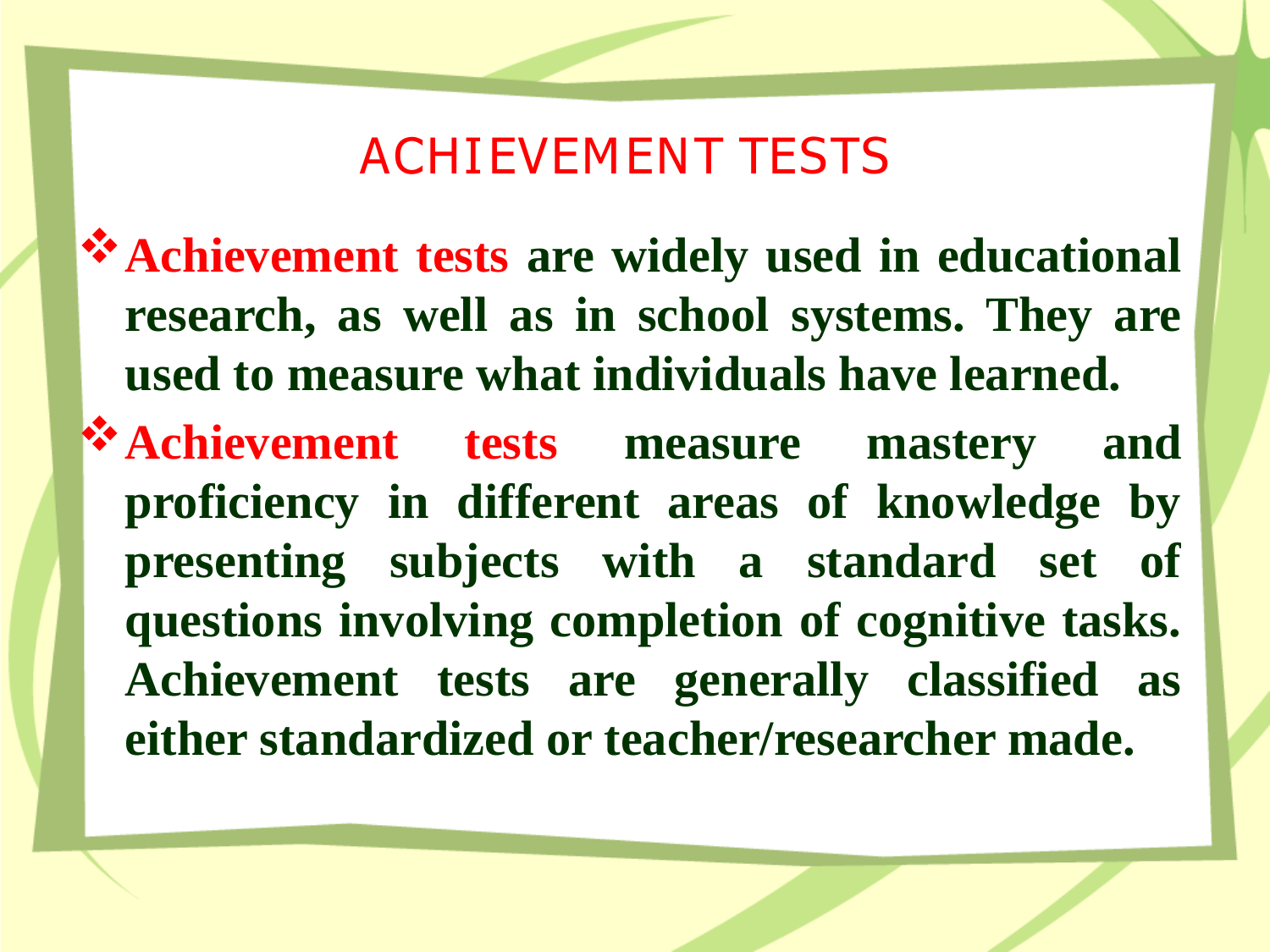

# ACHIEVEMENT TESTS
Achievement tests are widely used in educational research, as well as in school systems. They are used to measure what individuals have learned.
Achievement tests measure mastery and proficiency in different areas of knowledge by presenting subjects with a standard set of questions involving completion of cognitive tasks. Achievement tests are generally classified as either standardized or teacher/researcher made.